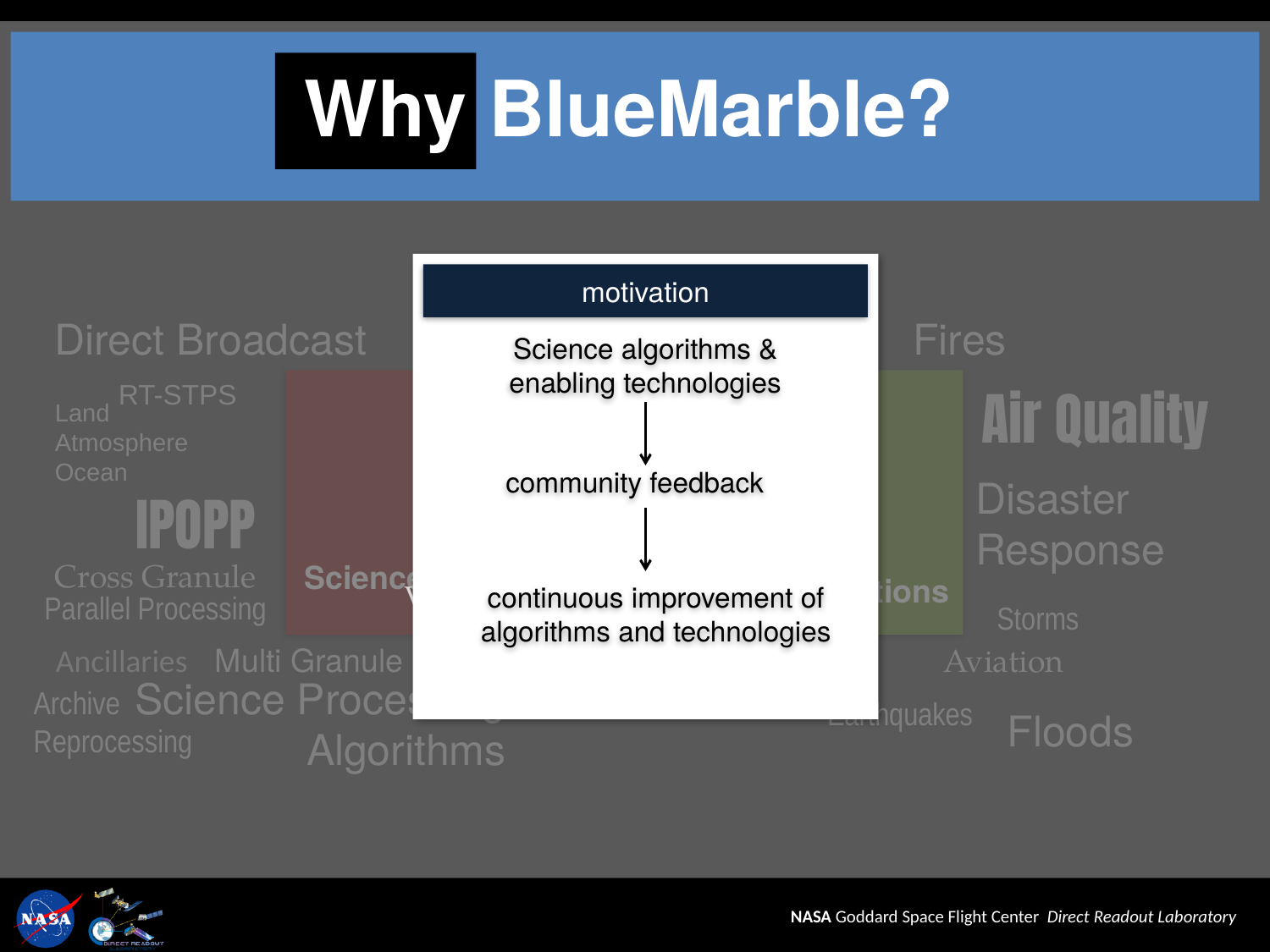

# Why BlueMarble?

motivation
Science algorithms & enabling technologies
continuous improvement of algorithms and technologies
community feedback
Volcano
Weather Forecasting
Direct Broadcast
Fires
RT-STPS

Science Data

BlueMarble

Applications
Air Quality

Land Atmosphere Ocean

Disaster Response
IPOPP
Cross Granule
Parallel Processing
Storms
Ancillaries
Multi Granule
Aviation
Science Processing Algorithms
Archive Reprocessing
Earthquakes
Floods